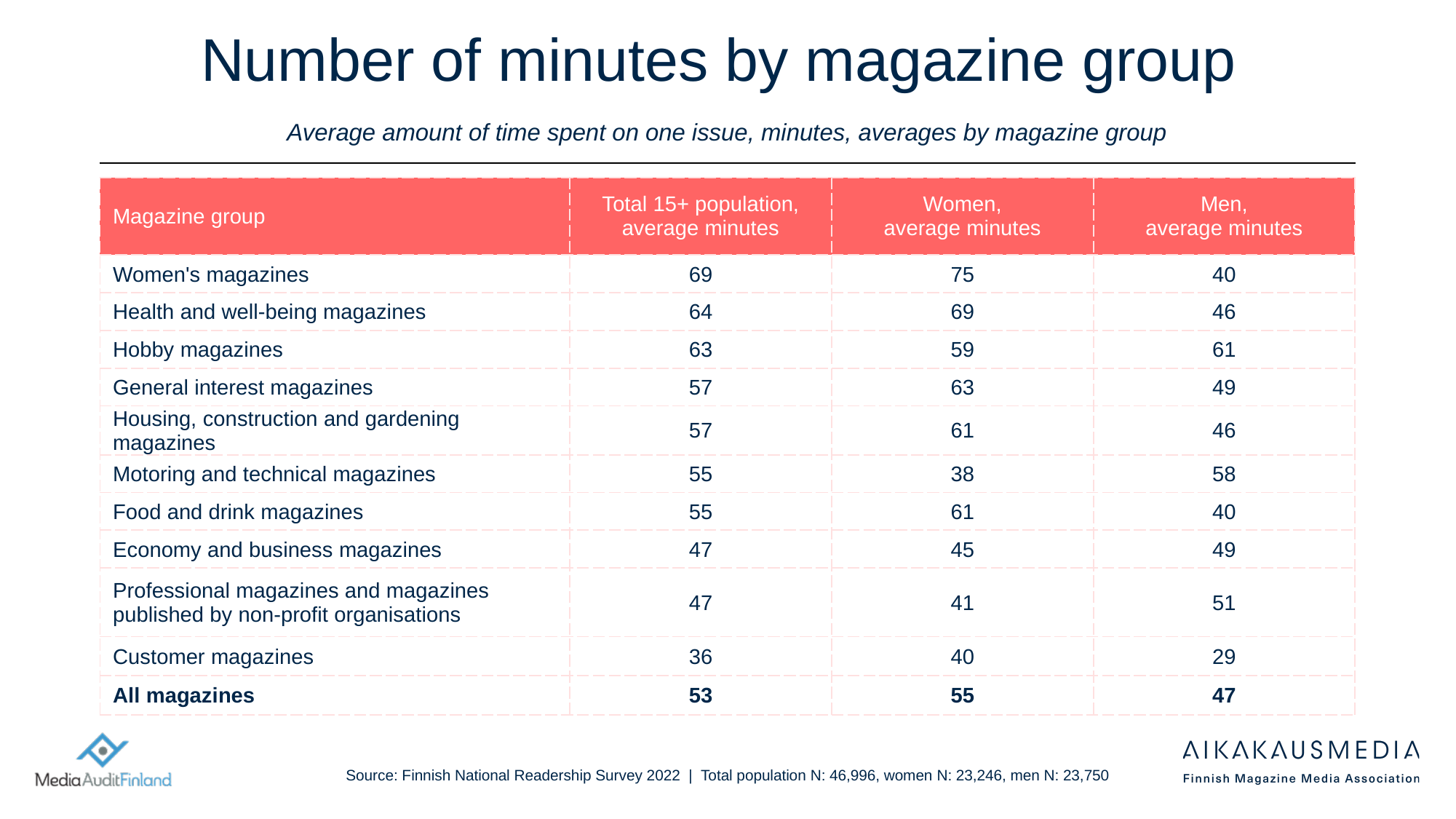

# Number of minutes by magazine group Average amount of time spent on one issue, minutes, averages by magazine group
| Magazine group | Total 15+ population, average minutes | Women, average minutes | Men, average minutes |
| --- | --- | --- | --- |
| Women's magazines | 69 | 75 | 40 |
| Health and well-being magazines | 64 | 69 | 46 |
| Hobby magazines | 63 | 59 | 61 |
| General interest magazines | 57 | 63 | 49 |
| Housing, construction and gardening magazines | 57 | 61 | 46 |
| Motoring and technical magazines | 55 | 38 | 58 |
| Food and drink magazines | 55 | 61 | 40 |
| Economy and business magazines | 47 | 45 | 49 |
| Professional magazines and magazines published by non-profit organisations | 47 | 41 | 51 |
| Customer magazines | 36 | 40 | 29 |
| All magazines | 53 | 55 | 47 |
Source: Finnish National Readership Survey 2022  |  Total population N: 46,996, women N: 23,246, men N: 23,750